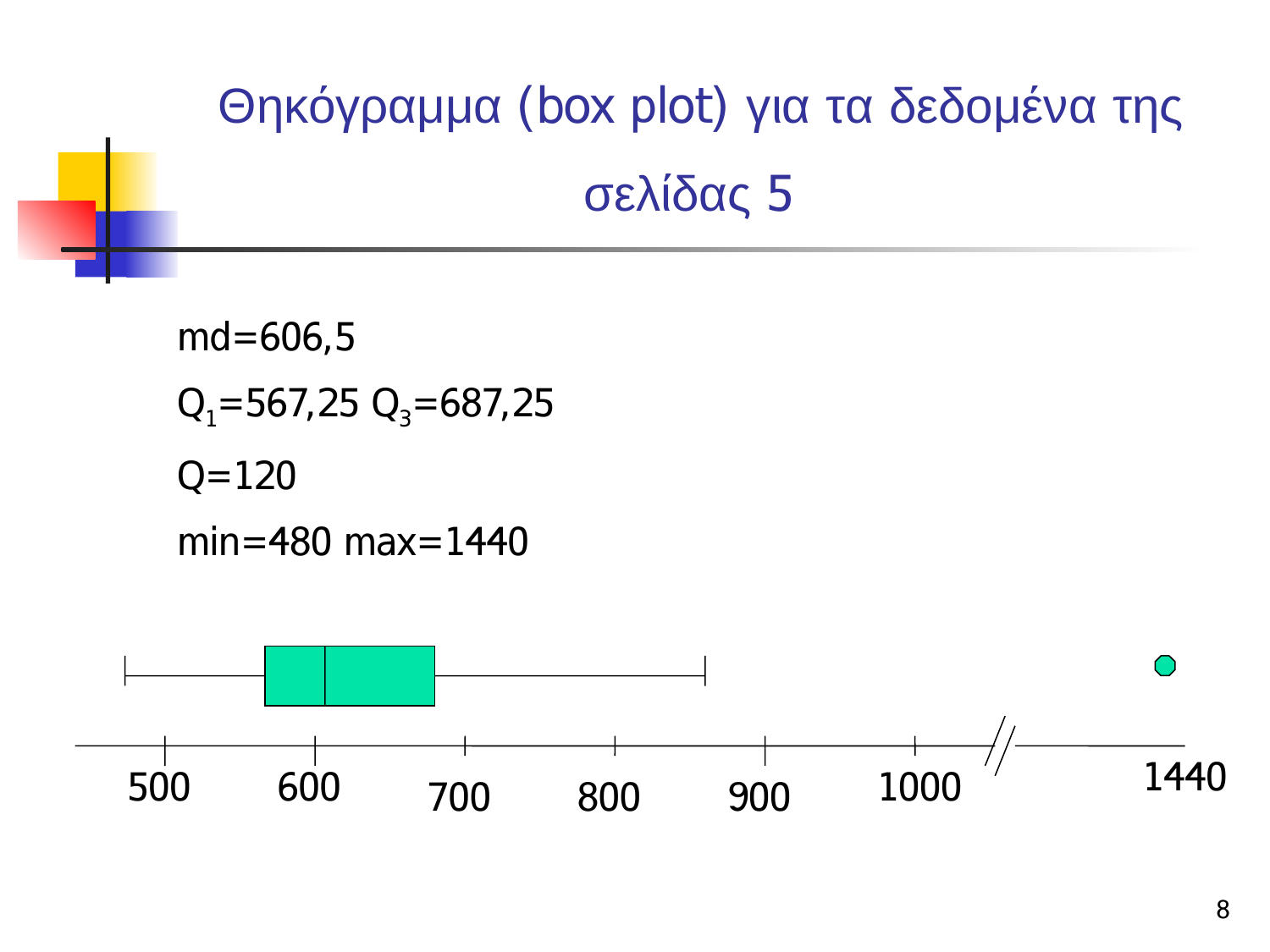

# Θηκόγραμμα (box plot) για τα δεδομένα της σελίδας 5
md=606,5
Q1=567,25 Q3=687,25
Q=120
min=480 max=1440

1440
500
600
1000
700
800
900
8